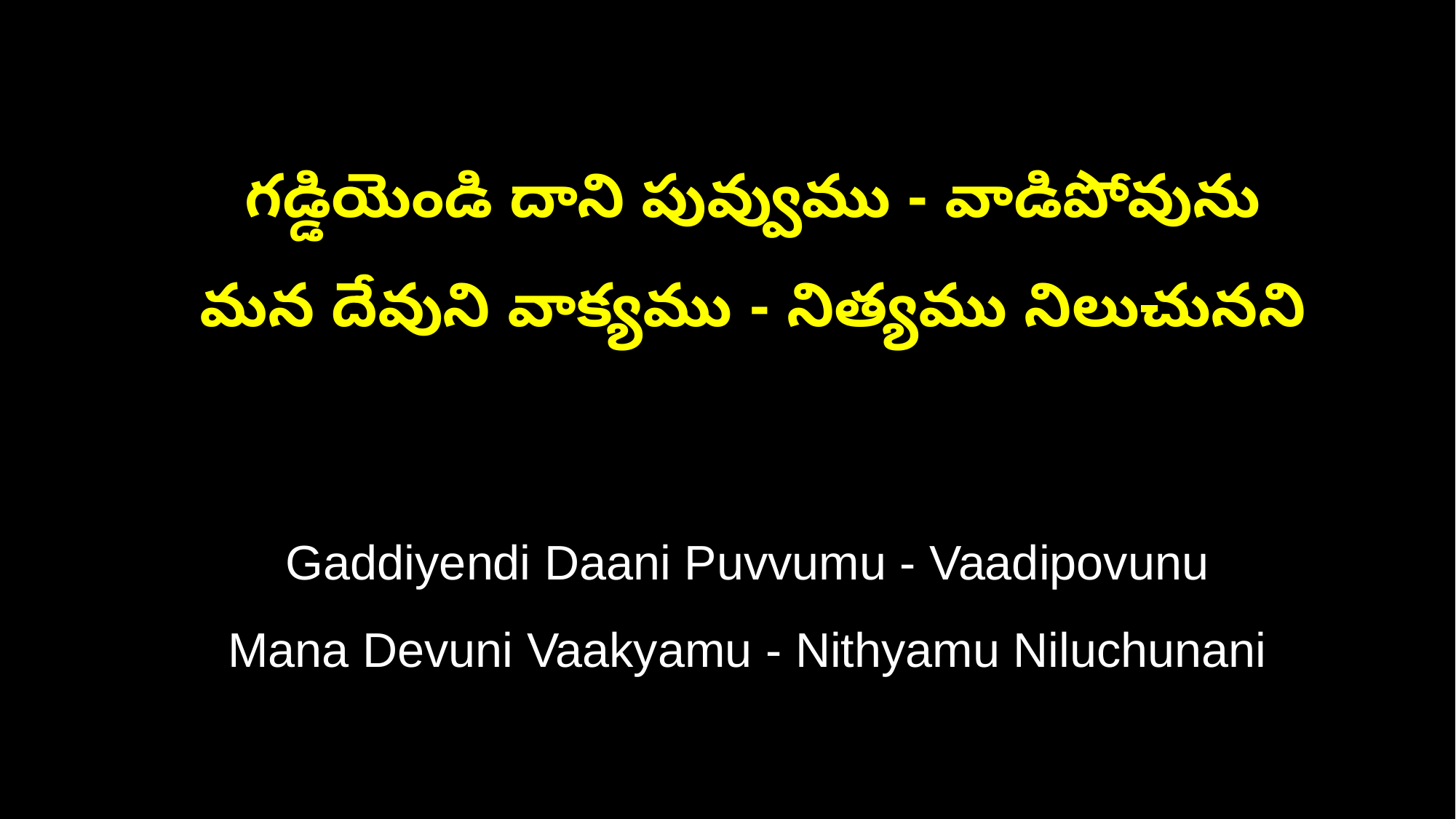

గడ్డియెండి దాని పువ్వుము - వాడిపోవును
   మన దేవుని వాక్యము - నిత్యము నిలుచునని
   Gaddiyendi Daani Puvvumu - Vaadipovunu
   Mana Devuni Vaakyamu - Nithyamu Niluchunani